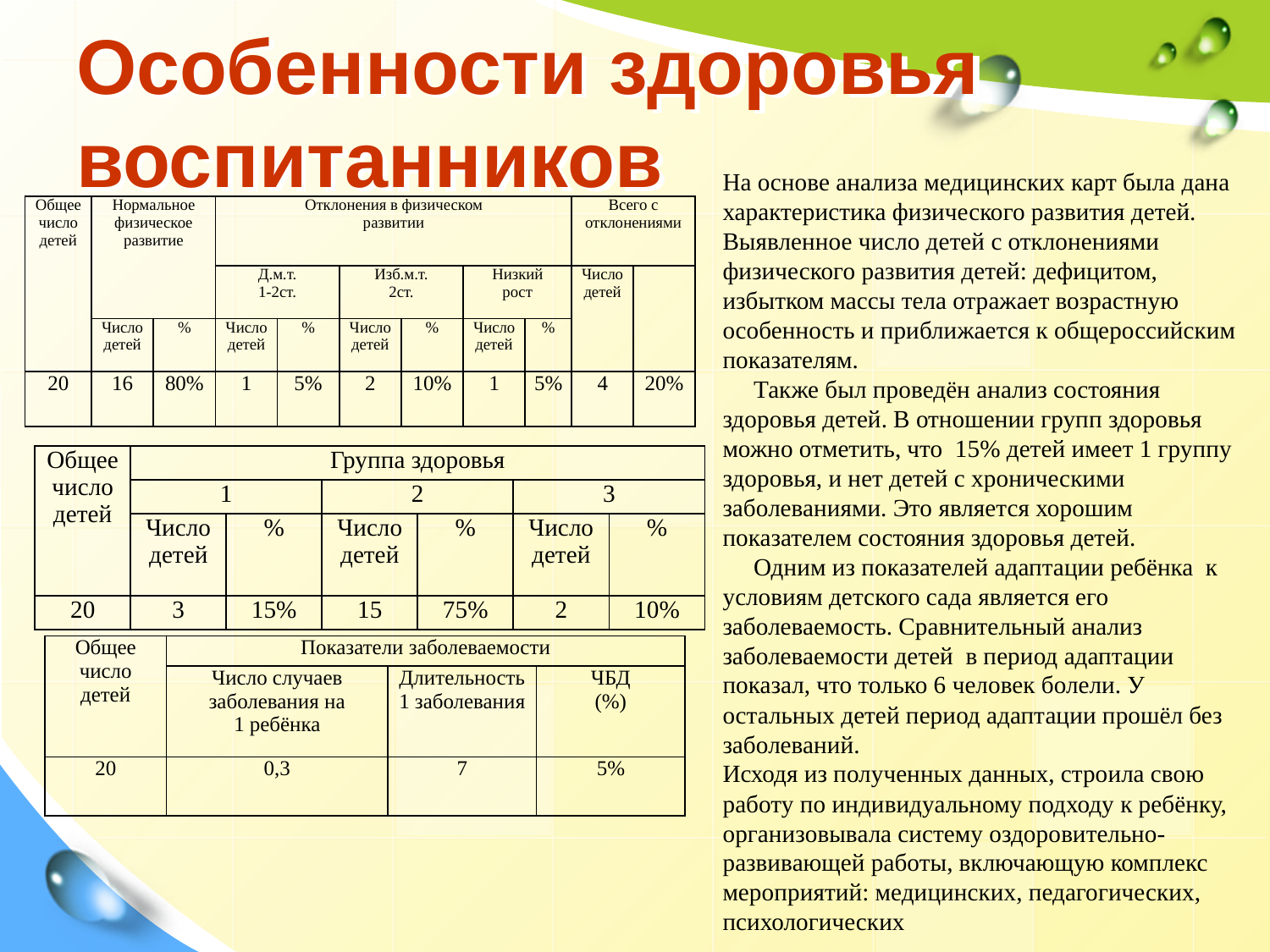

# Особенности здоровья воспитанников
На основе анализа медицинских карт была дана характеристика физического развития детей.  Выявленное число детей с отклонениями физического развития детей: дефицитом, избытком массы тела отражает возрастную особенность и приближается к общероссийским показателям.
     Также был проведён анализ состояния здоровья детей. В отношении групп здоровья можно отметить, что  15% детей имеет 1 группу здоровья, и нет детей с хроническими заболеваниями. Это является хорошим показателем состояния здоровья детей.
     Одним из показателей адаптации ребёнка  к условиям детского сада является его заболеваемость. Сравнительный анализ заболеваемости детей  в период адаптации показал, что только 6 человек болели. У остальных детей период адаптации прошёл без заболеваний.
Исходя из полученных данных, строила свою работу по индивидуальному подходу к ребёнку, организовывала систему оздоровительно-развивающей работы, включающую комплекс мероприятий: медицинских, педагогических, психологических
| Общее число детей | Нормальное физическое развитие |  | Отклонения в физическом развитии |  |  |  |  |  | Всего с отклонениями |  |
| --- | --- | --- | --- | --- | --- | --- | --- | --- | --- | --- |
|  |  |  | Д.м.т. 1-2ст. |  | Изб.м.т. 2ст. |  | Низкий рост |  | Число детей |  |
|  | Число детей | % | Число детей | % | Число детей | % | Число детей | % |  |  |
| 20 | 16 | 80% | 1 | 5% | 2 | 10% | 1 | 5% | 4 | 20% |
| Общее число детей | Группа здоровья |  |  |  |  |  |
| --- | --- | --- | --- | --- | --- | --- |
|  | 1 |  | 2 |  | 3 |  |
|  | Число детей | % | Число детей | % | Число детей | % |
| 20 | 3 | 15% | 15 | 75% | 2 | 10% |
| Общее число детей | Показатели заболеваемости |  |  |
| --- | --- | --- | --- |
|  | Число случаев заболевания на 1 ребёнка | Длительность 1 заболевания | ЧБД (%) |
| 20 | 0,3 | 7 | 5% |